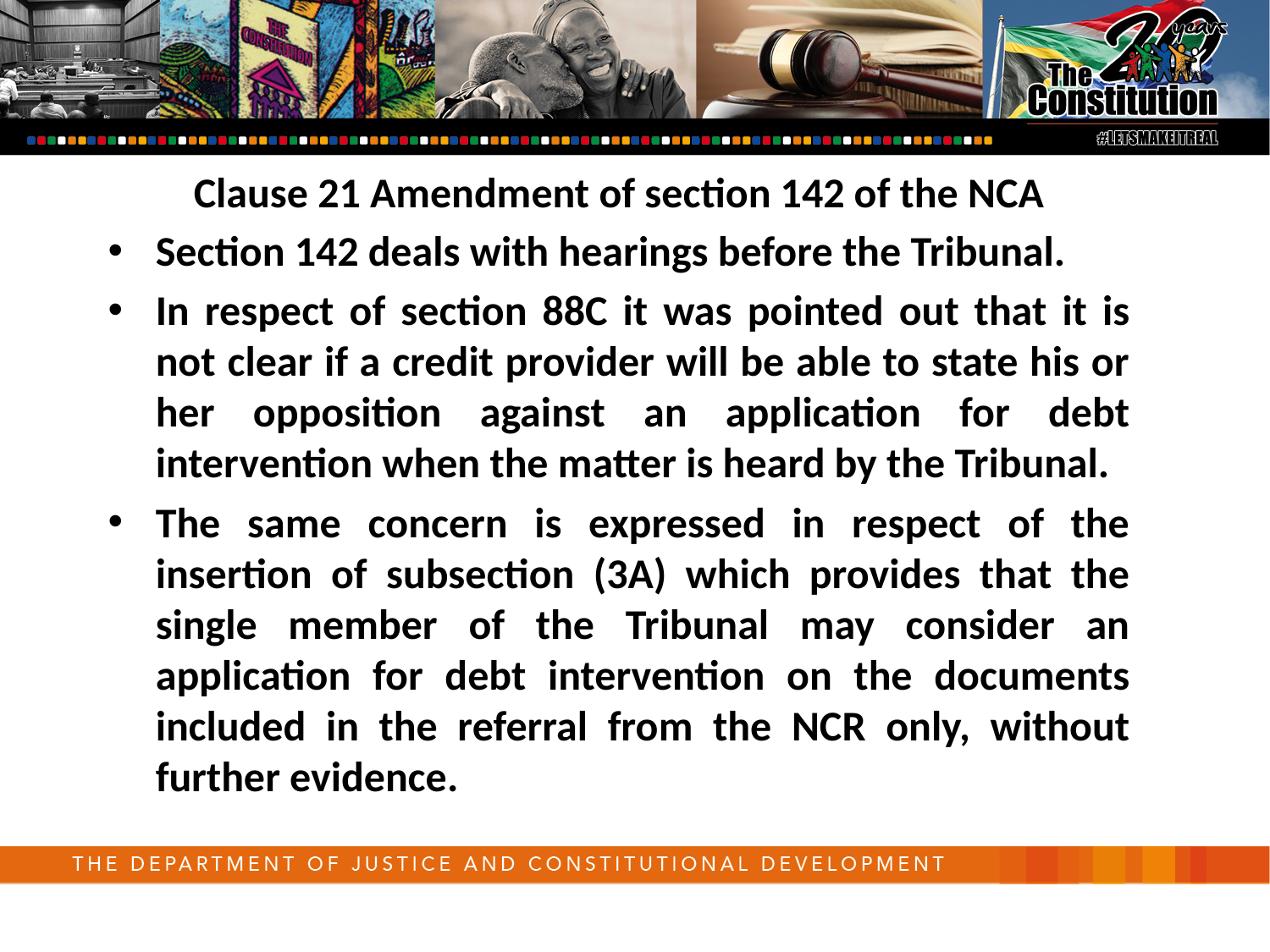

Clause 21 Amendment of section 142 of the NCA
Section 142 deals with hearings before the Tribunal.
In respect of section 88C it was pointed out that it is not clear if a credit provider will be able to state his or her opposition against an application for debt intervention when the matter is heard by the Tribunal.
The same concern is expressed in respect of the insertion of subsection (3A) which provides that the single member of the Tribunal may consider an application for debt intervention on the documents included in the referral from the NCR only, without further evidence.